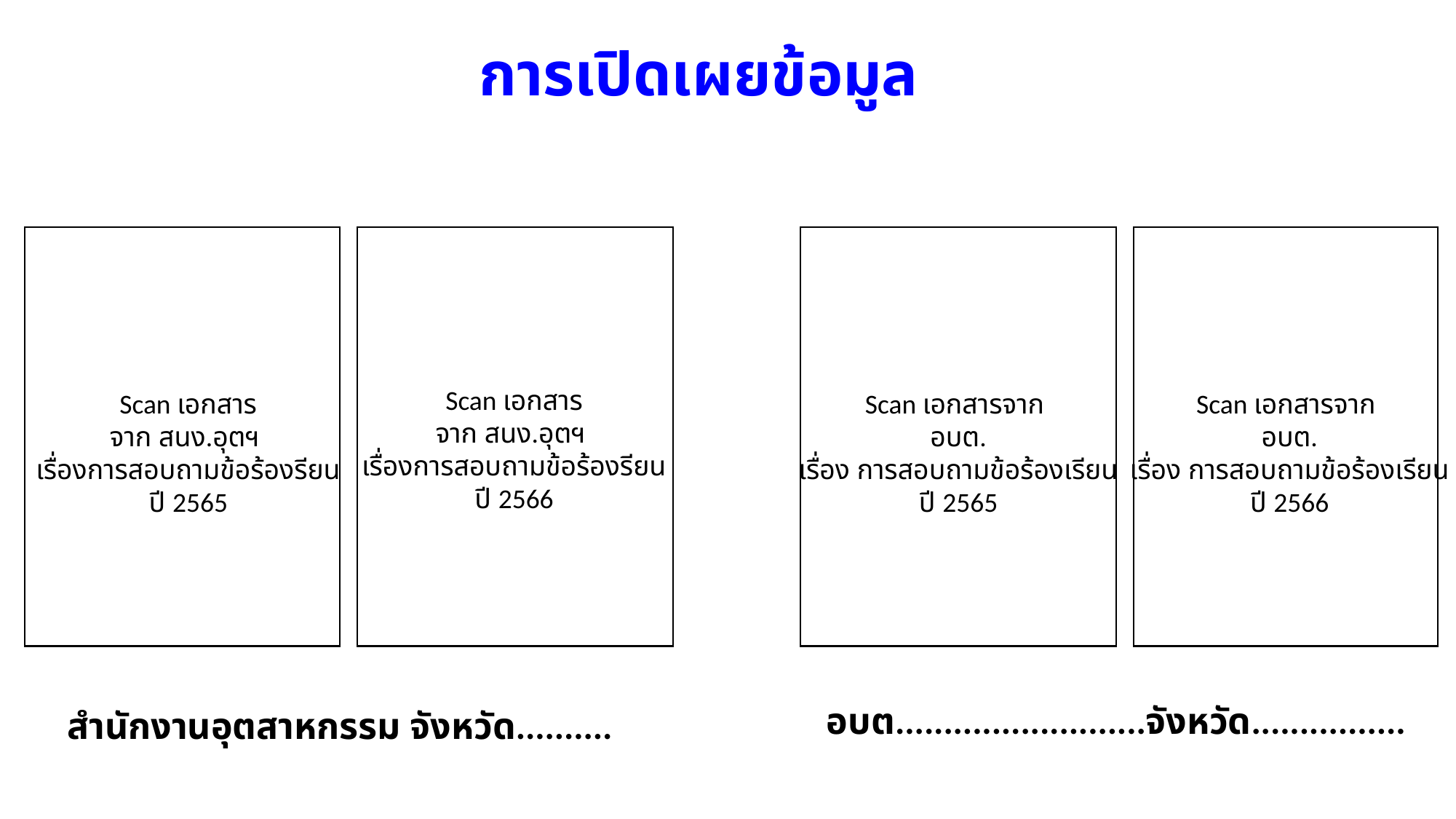

# การเปิดเผยข้อมูล

 เร

Scan เอกสาร
จาก สนง.อุตฯ
เรื่องการสอบถามข้อร้องรียน
ปี 2566
Scan เอกสารจาก
อบต.
เรื่อง การสอบถามข้อร้องเรียน
ปี 2566
Scan เอกสาร
จาก สนง.อุตฯ
เรื่องการสอบถามข้อร้องรียน
ปี 2565
Scan เอกสารจาก
อบต.
เรื่อง การสอบถามข้อร้องเรียน
ปี 2565
อบต..........................จังหวัด................
สำนักงานอุตสาหกรรม จังหวัด..........